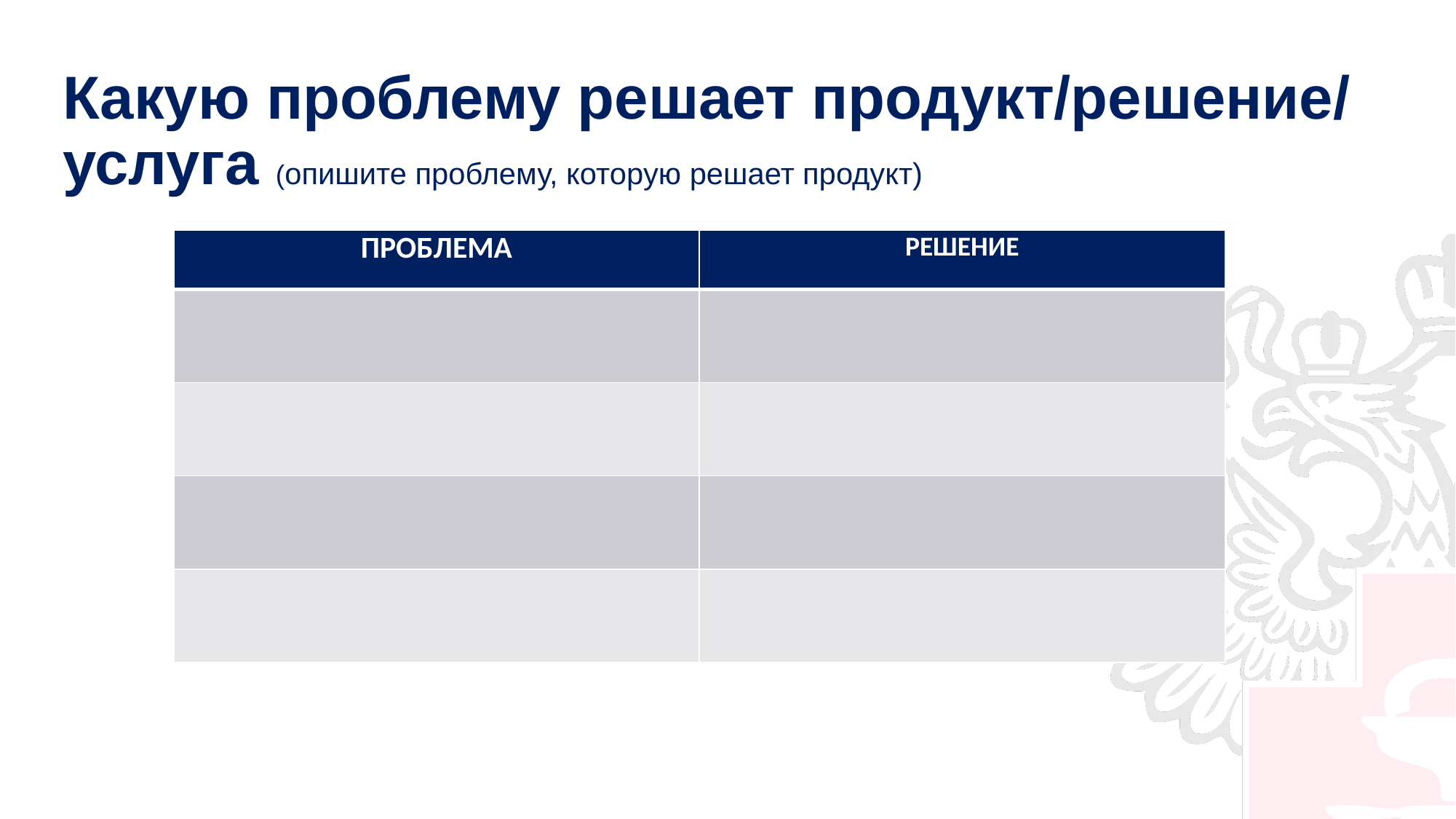

# Какую проблему решает продукт/решение/ услуга (опишите проблему, которую решает продукт)

| ПРОБЛЕМА | РЕШЕНИЕ |
| --- | --- |
|  |  |
|  |  |
|  |  |
|  |  |